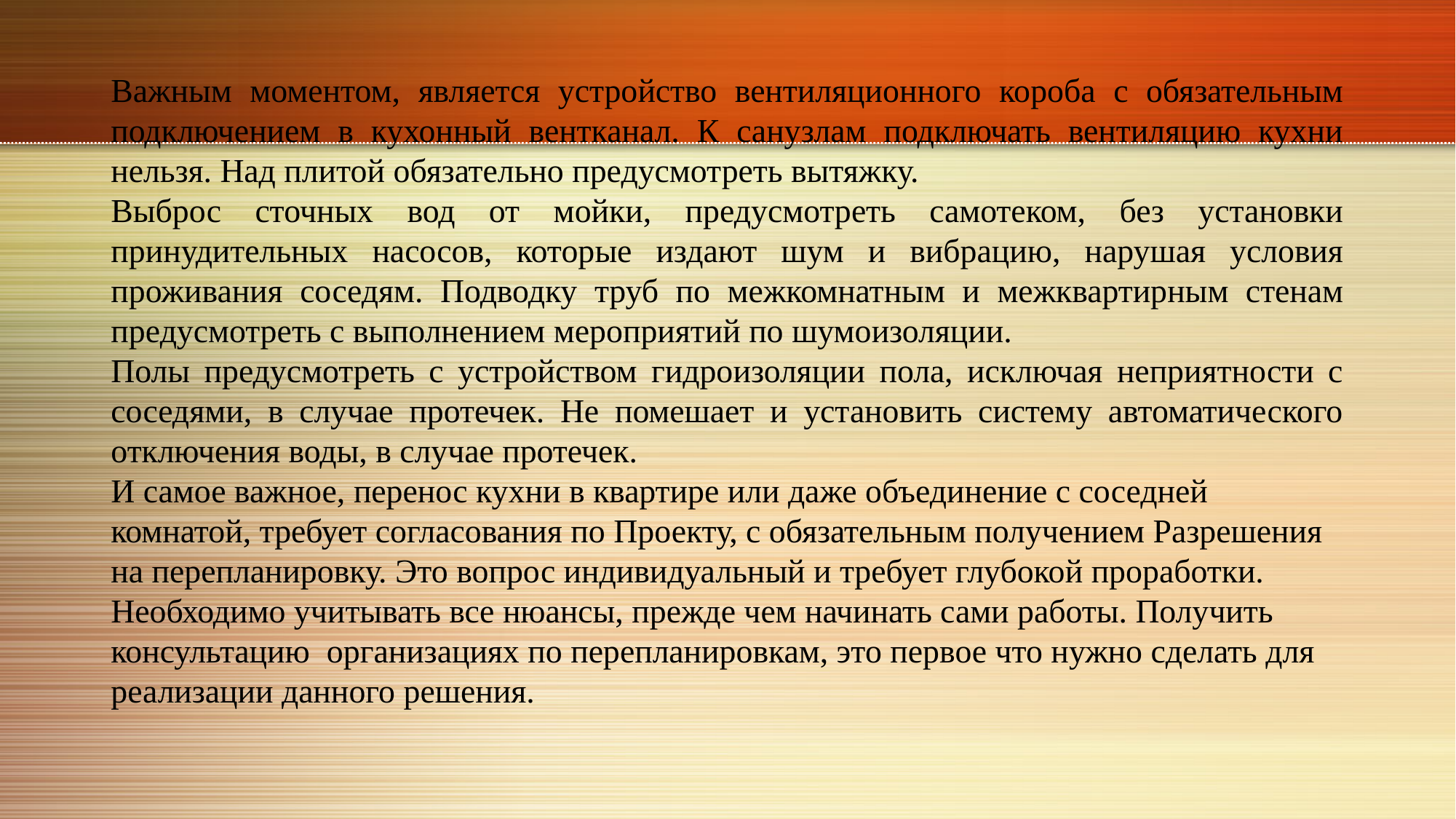

Важным моментом, является устройство вентиляционного короба с обязательным подключением в кухонный вентканал. К санузлам подключать вентиляцию кухни нельзя. Над плитой обязательно предусмотреть вытяжку.
Выброс сточных вод от мойки, предусмотреть самотеком, без установки принудительных насосов, которые издают шум и вибрацию, нарушая условия проживания соседям. Подводку труб по межкомнатным и межквартирным стенам предусмотреть с выполнением мероприятий по шумоизоляции.
Полы предусмотреть с устройством гидроизоляции пола, исключая неприятности с соседями, в случае протечек. Не помешает и установить систему автоматического отключения воды, в случае протечек.
И самое важное, перенос кухни в квартире или даже объединение с соседней комнатой, требует согласования по Проекту, с обязательным получением Разрешения на перепланировку. Это вопрос индивидуальный и требует глубокой проработки. Необходимо учитывать все нюансы, прежде чем начинать сами работы. Получить консультацию  организациях по перепланировкам, это первое что нужно сделать для реализации данного решения.